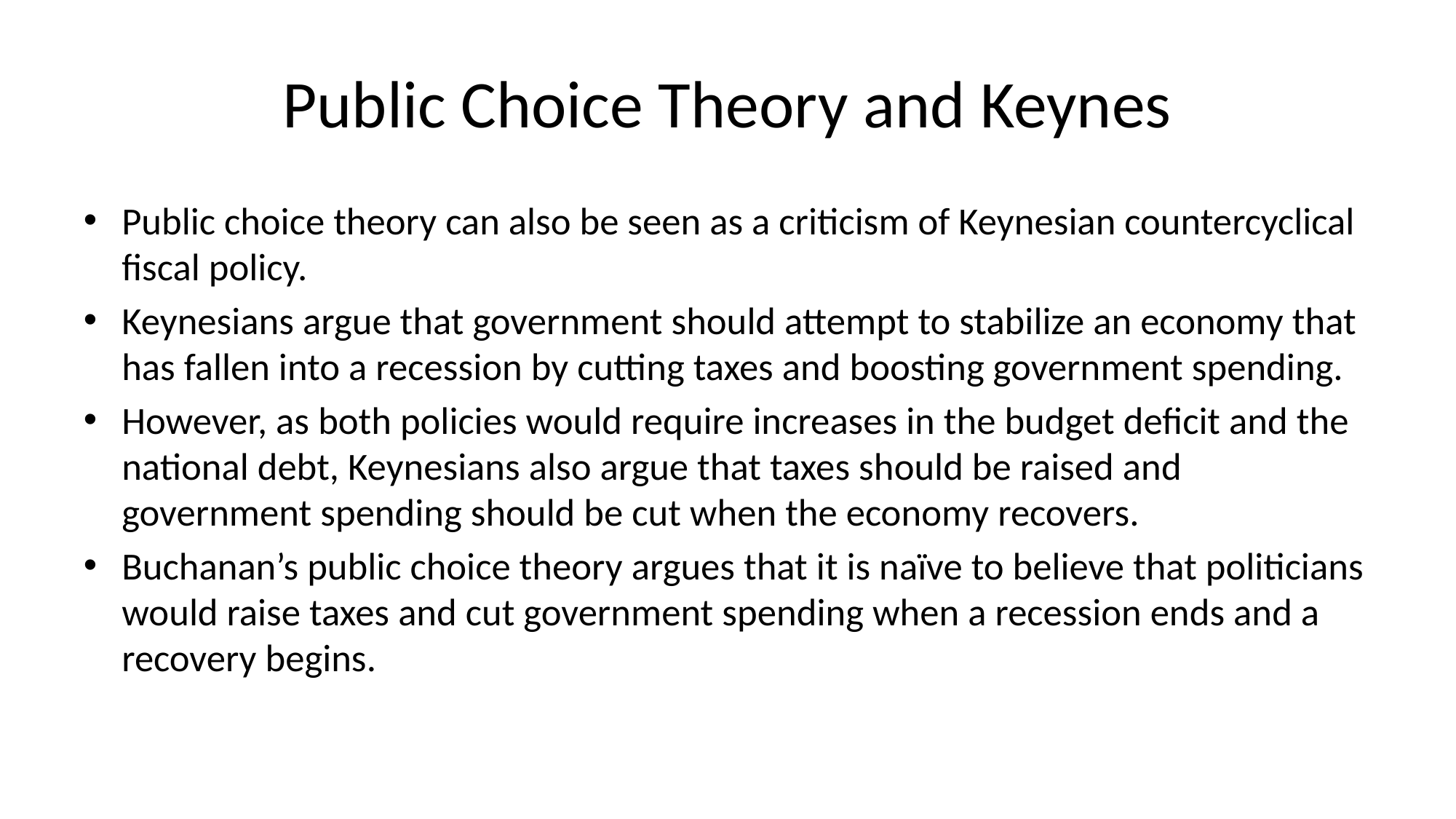

# Public Choice Theory and Keynes
Public choice theory can also be seen as a criticism of Keynesian countercyclical fiscal policy.
Keynesians argue that government should attempt to stabilize an economy that has fallen into a recession by cutting taxes and boosting government spending.
However, as both policies would require increases in the budget deficit and the national debt, Keynesians also argue that taxes should be raised and government spending should be cut when the economy recovers.
Buchanan’s public choice theory argues that it is naïve to believe that politicians would raise taxes and cut government spending when a recession ends and a recovery begins.